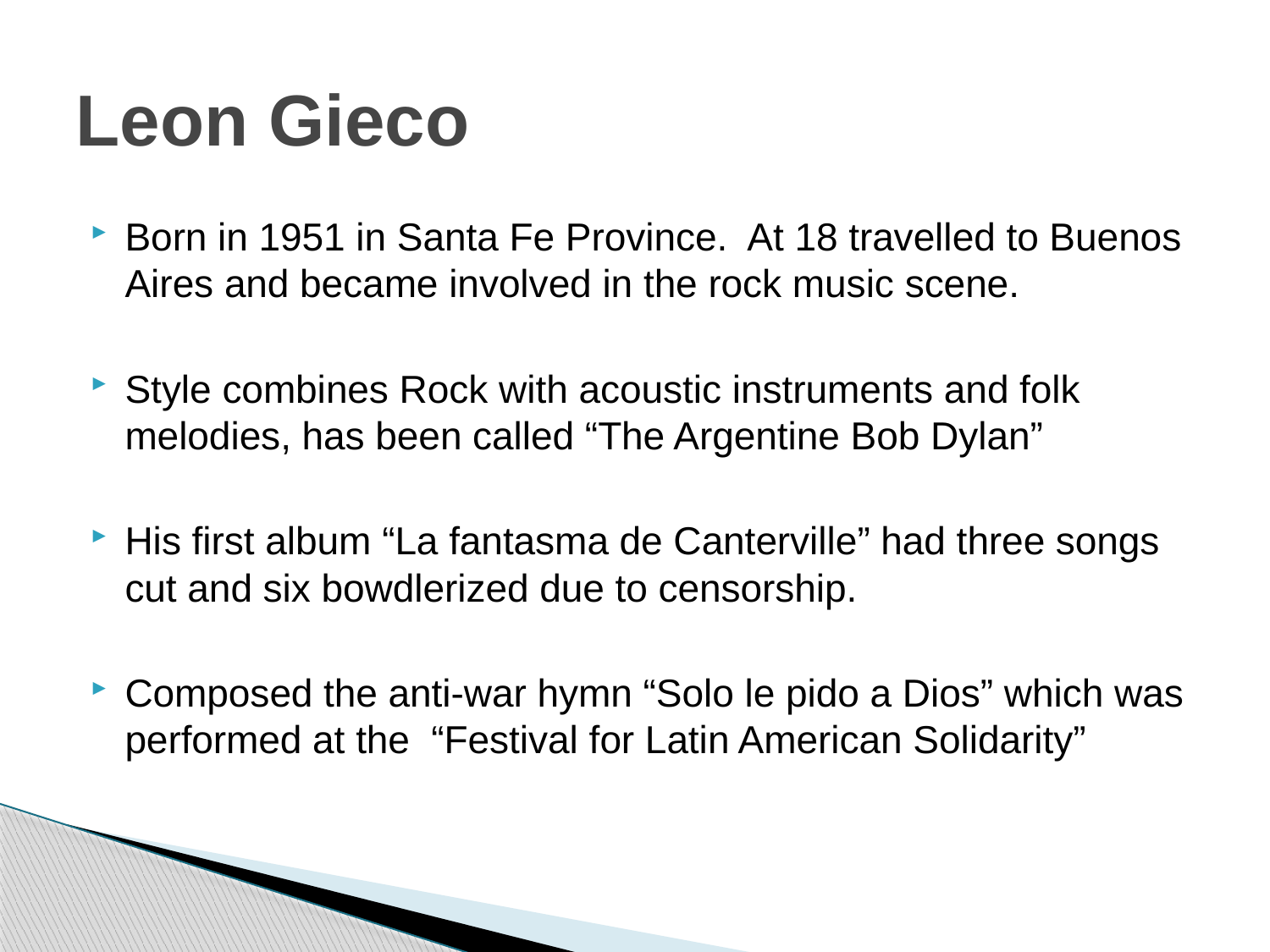

# Leon Gieco
Born in 1951 in Santa Fe Province.  At 18 travelled to Buenos Aires and became involved in the rock music scene.

Style combines Rock with acoustic instruments and folk melodies, has been called “The Argentine Bob Dylan”

His first album “La fantasma de Canterville” had three songs cut and six bowdlerized due to censorship.

Composed the anti-war hymn “Solo le pido a Dios” which was performed at the  “Festival for Latin American Solidarity”